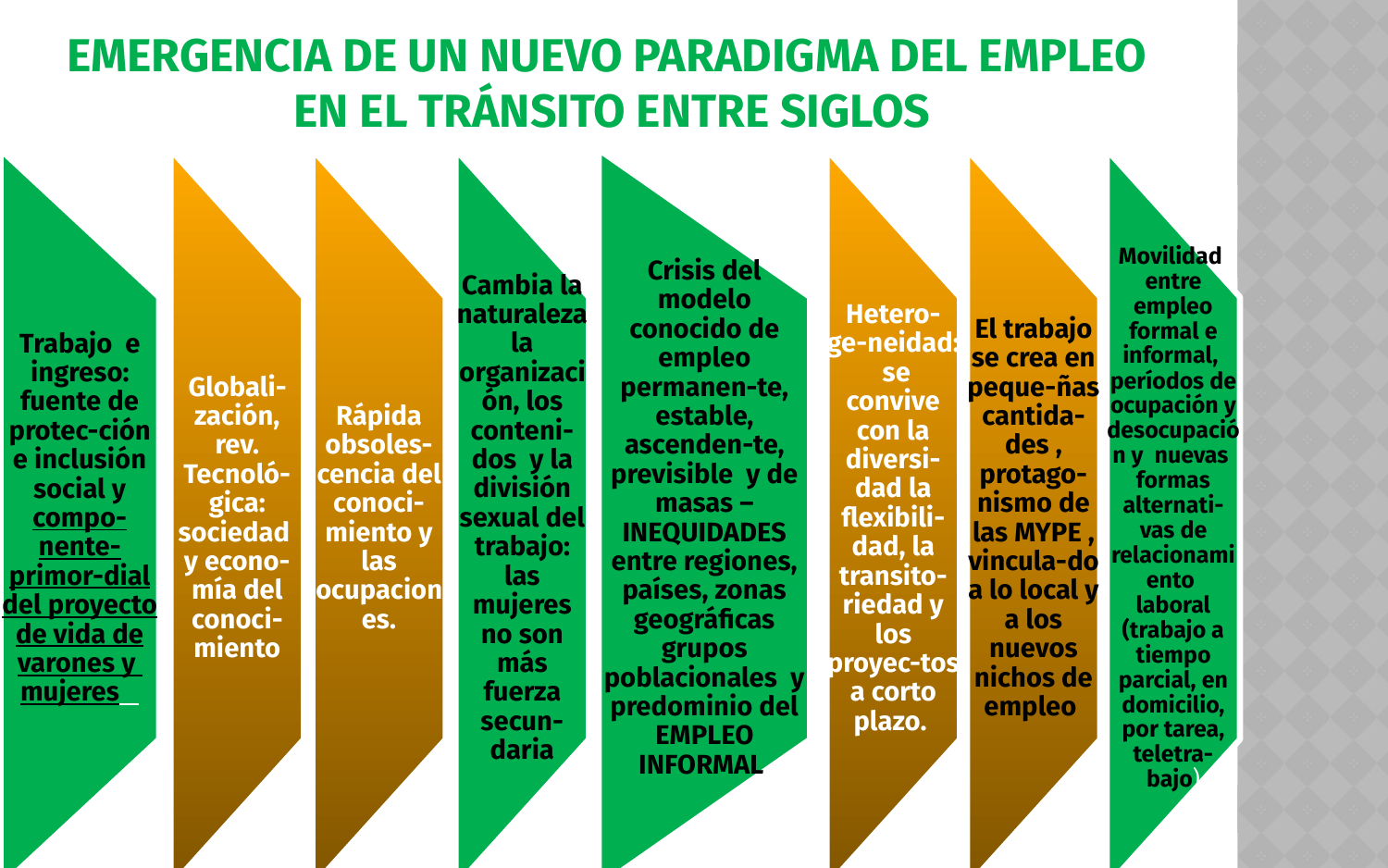

EMERGENCIA DE UN NUEVO PARADIGMA DEL EMPLEO  EN EL TRÁNSITO ENTRE SIGLOS

Trabajo  e ingreso: fuente de protec-ción e inclusión social y compo-nente- primor-dial del proyecto de vida de varones y  mujeres
Globali-zación, rev. Tecnoló-gica: sociedad  y econo-mía del conoci-miento
Rápida obsoles-cencia del conoci-miento y las ocupaciones.
Cambia la naturaleza la organización, los conteni-dos  y la división sexual del trabajo: las mujeres no son más fuerza secun-daria
Crisis del modelo conocido de empleo permanen-te, estable, ascenden-te, previsible  y de masas – INEQUIDADES entre regiones, países, zonas geográficas grupos poblacionales  y predominio del EMPLEO INFORMAL
Hetero-ge-neidad:  se convive con la diversi-dad la flexibili-dad, la transito-riedad y los proyec-tos a corto plazo.
El trabajo se crea en peque-ñas cantida-des , protago-nismo de las MYPE , vincula-do a lo local y a los nuevos nichos de empleo
Movilidad  entre empleo formal e informal,  períodos de ocupación y desocupación y  nuevas  formas alternati-vas de relacionamiento  laboral (trabajo a tiempo parcial, en domicilio, por tarea, teletra-bajo)